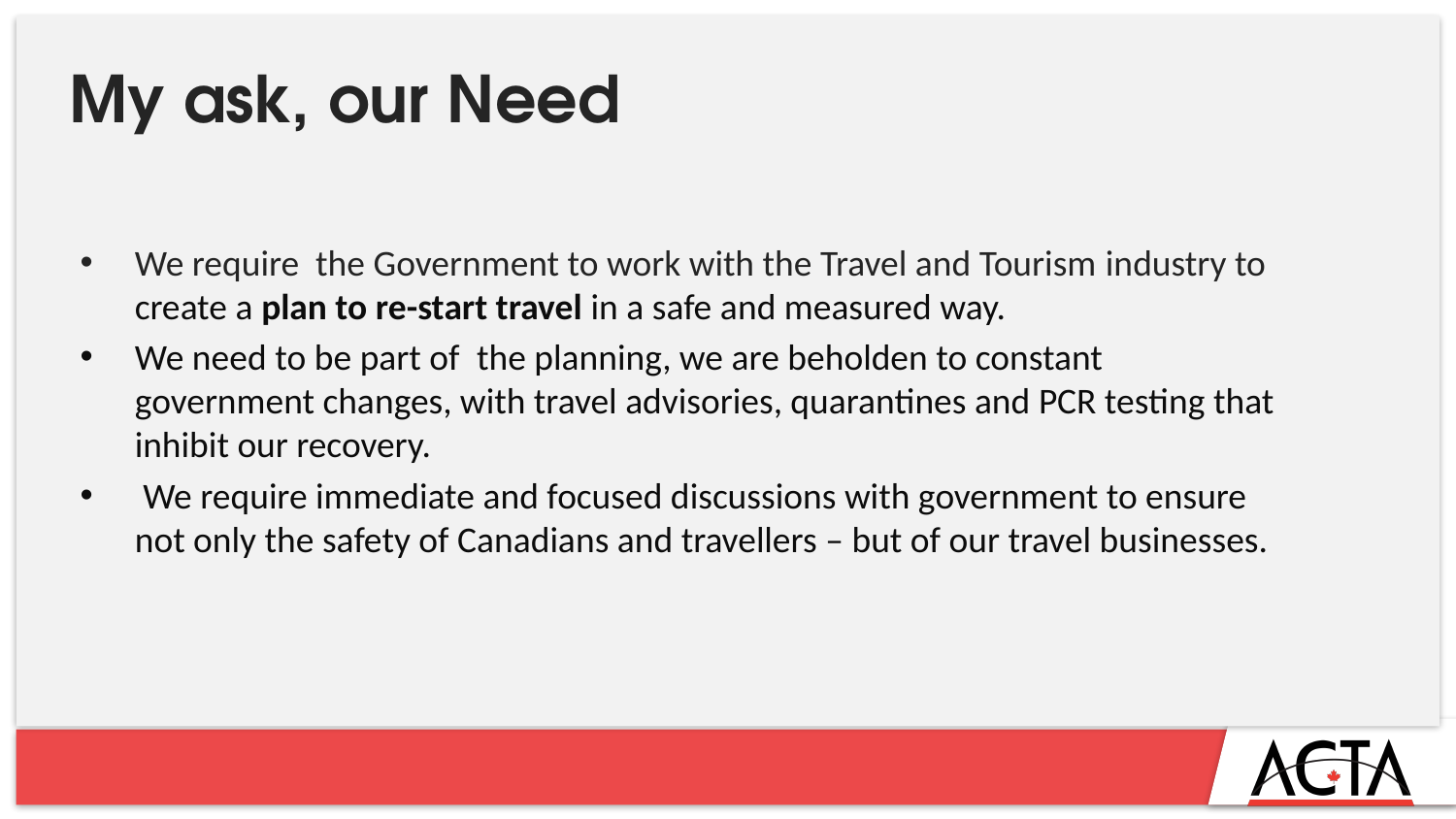

# My ask, our Need
We require  the Government to work with the Travel and Tourism industry to create a plan to re-start travel in a safe and measured way.
We need to be part of  the planning, we are beholden to constant government changes, with travel advisories, quarantines and PCR testing that inhibit our recovery.
 We require immediate and focused discussions with government to ensure not only the safety of Canadians and travellers – but of our travel businesses.